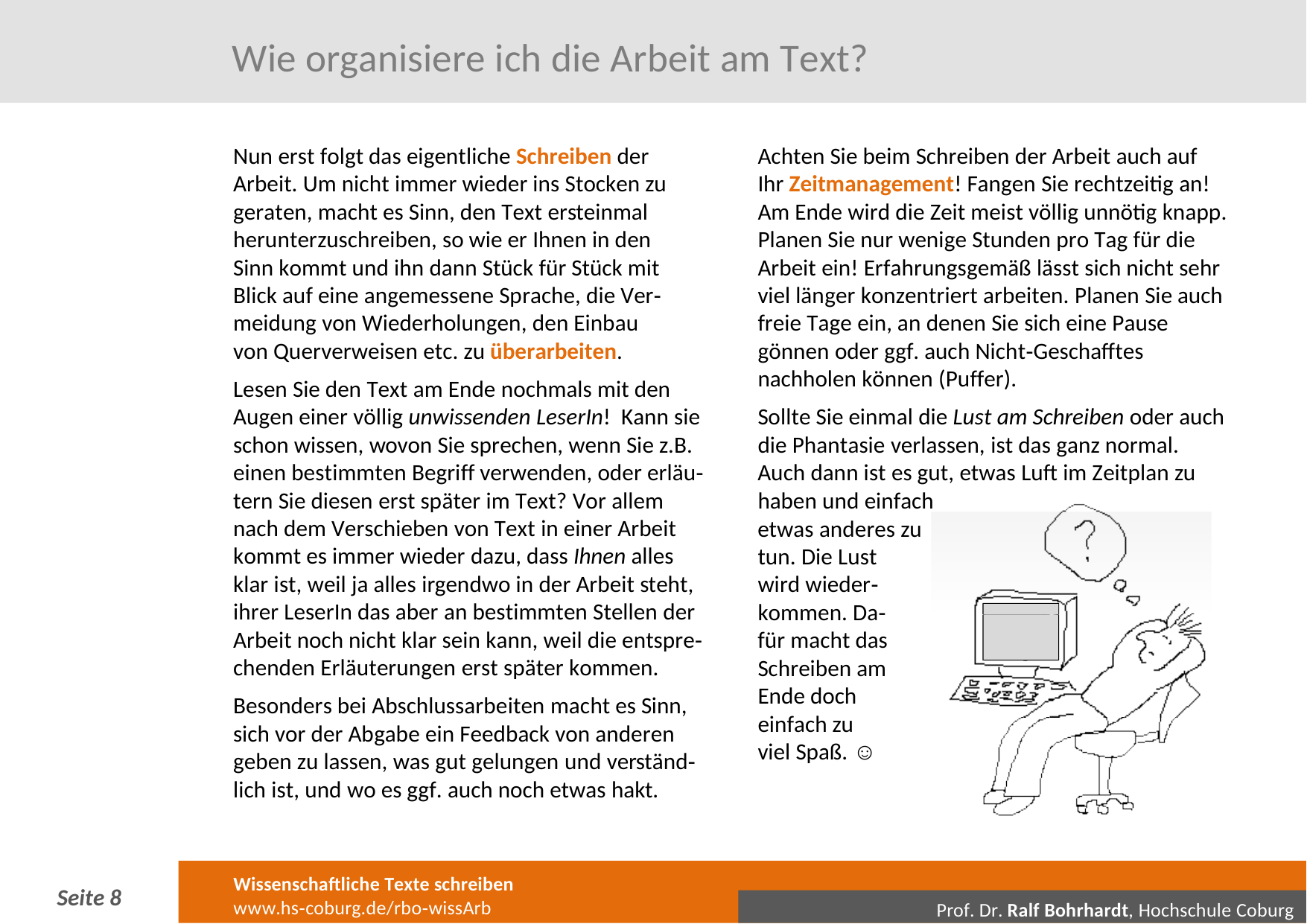

# Wie organisiere ich die Arbeit am Text?

Nun erst folgt das eigentliche Schreiben der Arbeit. Um nicht immer wieder ins Stocken zu geraten, macht es Sinn, den Text ersteinmal herunterzuschreiben, so wie er Ihnen in den Sinn kommt und ihn dann Stück für Stück mit Blick auf eine angemessene Sprache, die Ver‐ meidung von Wiederholungen, den Einbau von Querverweisen etc. zu überarbeiten.
Lesen Sie den Text am Ende nochmals mit den Augen einer völlig unwissenden LeserIn!  Kann sie schon wissen, wovon Sie sprechen, wenn Sie z.B. einen bestimmten Begriff verwenden, oder erläu‐ tern Sie diesen erst später im Text? Vor allem nach dem Verschieben von Text in einer Arbeit kommt es immer wieder dazu, dass Ihnen alles klar ist, weil ja alles irgendwo in der Arbeit steht, ihrer LeserIn das aber an bestimmten Stellen der Arbeit noch nicht klar sein kann, weil die entspre‐ chenden Erläuterungen erst später kommen.
Besonders bei Abschlussarbeiten macht es Sinn, sich vor der Abgabe ein Feedback von anderen geben zu lassen, was gut gelungen und verständ‐ lich ist, und wo es ggf. auch noch etwas hakt.
Achten Sie beim Schreiben der Arbeit auch auf Ihr Zeitmanagement! Fangen Sie rechtzeitig an! Am Ende wird die Zeit meist völlig unnötig knapp. Planen Sie nur wenige Stunden pro Tag für die Arbeit ein! Erfahrungsgemäß lässt sich nicht sehr viel länger konzentriert arbeiten. Planen Sie auch freie Tage ein, an denen Sie sich eine Pause gönnen oder ggf. auch Nicht‐Geschafftes nachholen können (Puffer).
Sollte Sie einmal die Lust am Schreiben oder auch die Phantasie verlassen, ist das ganz normal.
Auch dann ist es gut, etwas Luft im Zeitplan zu haben und einfach
etwas anderes zu tun. Die Lust wird wieder‐ kommen. Da‐
für macht das Schreiben am Ende doch einfach zu viel Spaß. ☺

Wissenschaftliche Texte schreiben
www.hs‐coburg.de/rbo‐wissArb
Seite 8

Prof. Dr. Ralf Bohrhardt, Hochschule Coburg